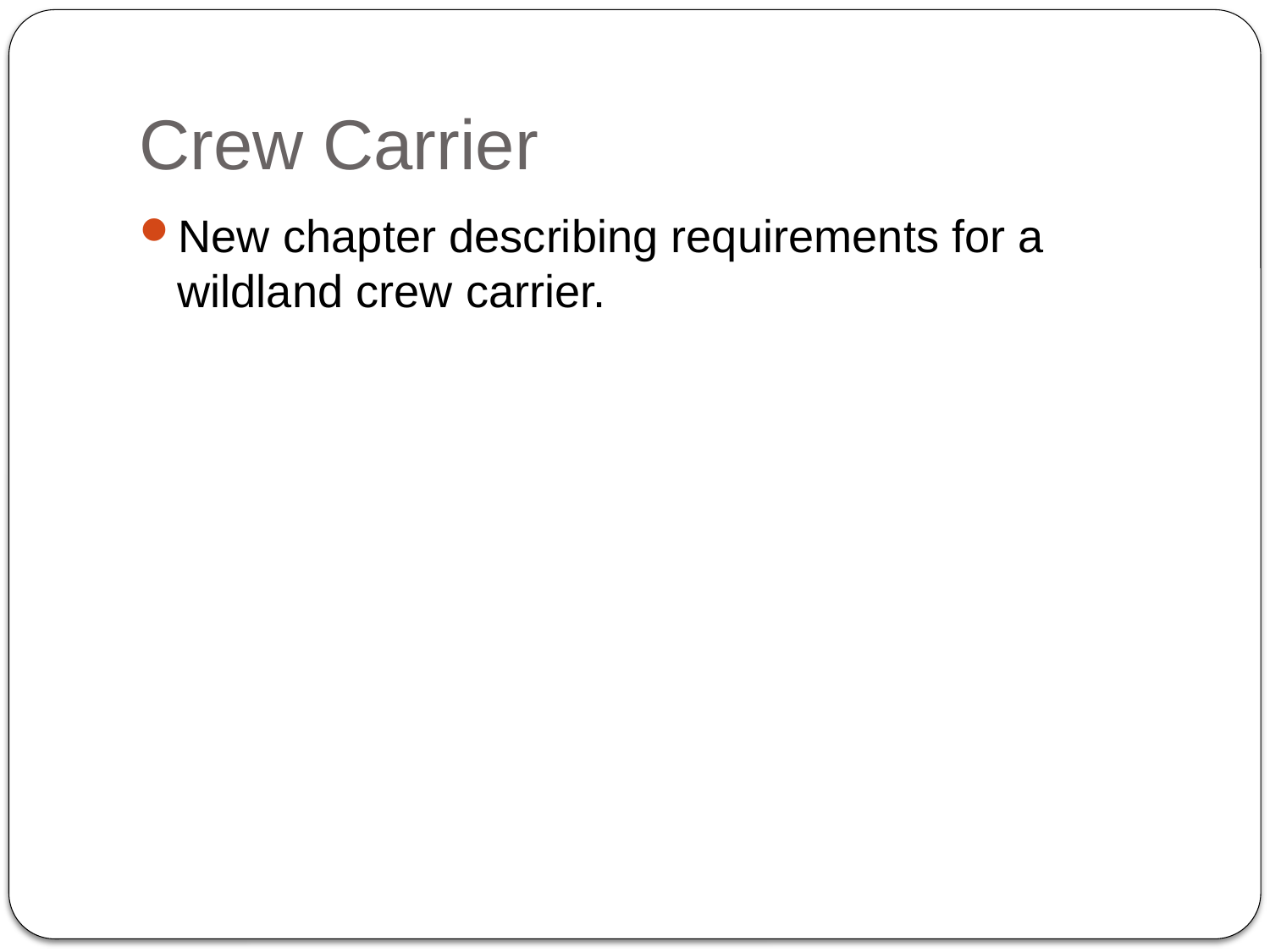

# Crew Carrier
New chapter describing requirements for a wildland crew carrier.